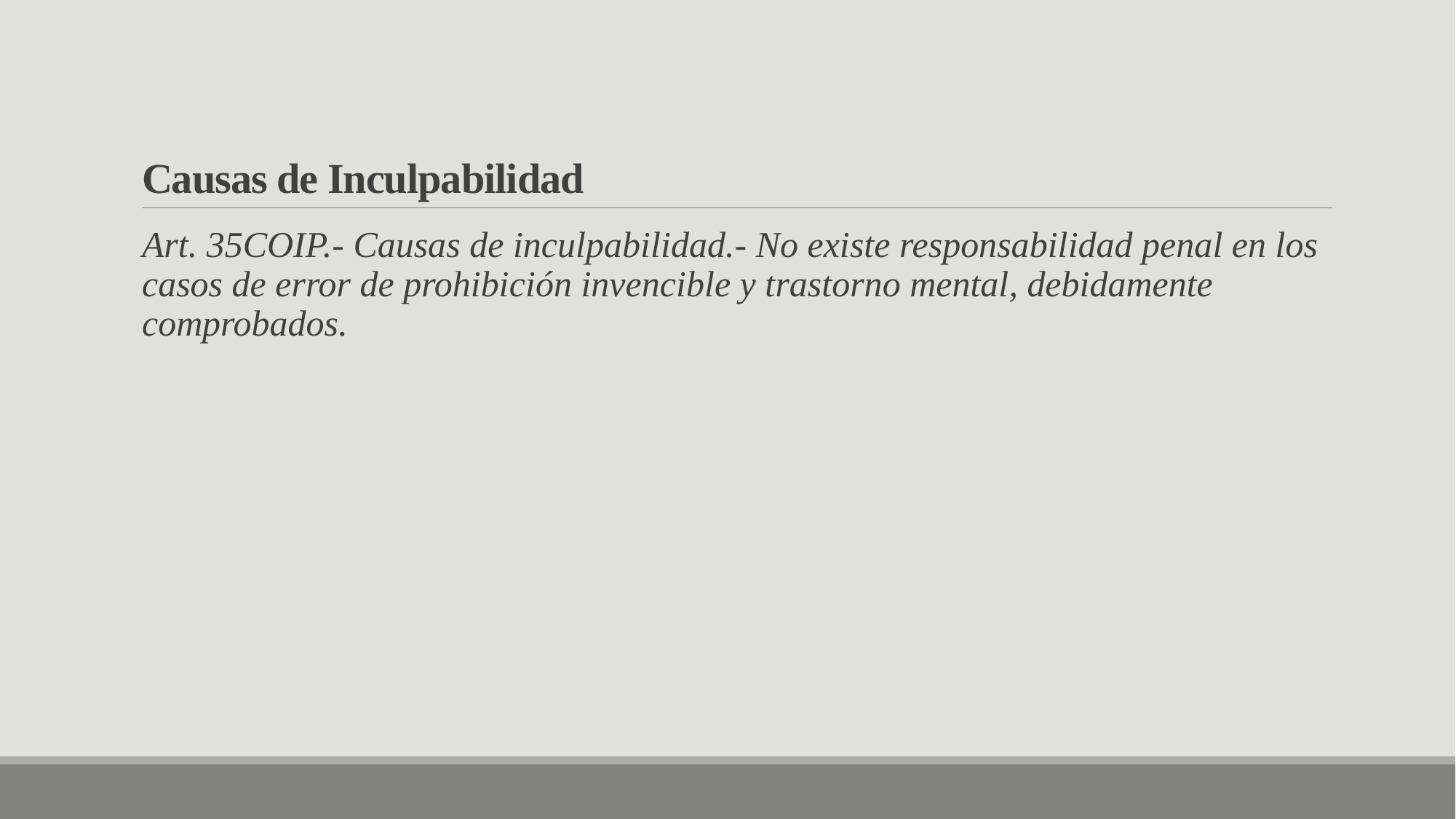

# Causas de Inculpabilidad
Art. 35COIP.- Causas de inculpabilidad.- No existe responsabilidad penal en los casos de error de prohibición invencible y trastorno mental, debidamente comprobados.